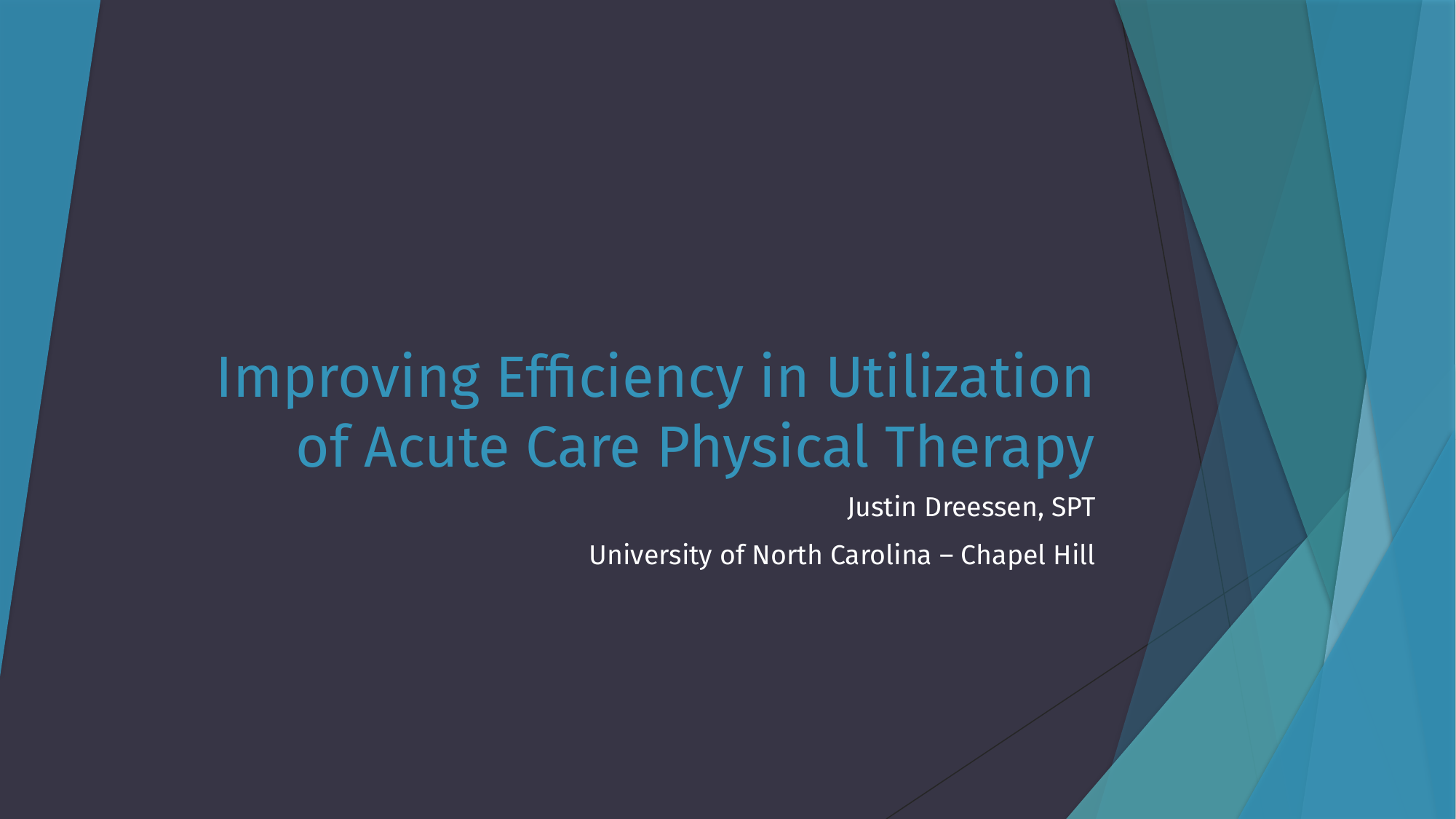

# Improving Efficiency in Utilization of Acute Care Physical Therapy
Justin Dreessen, SPT
University of North Carolina – Chapel Hill